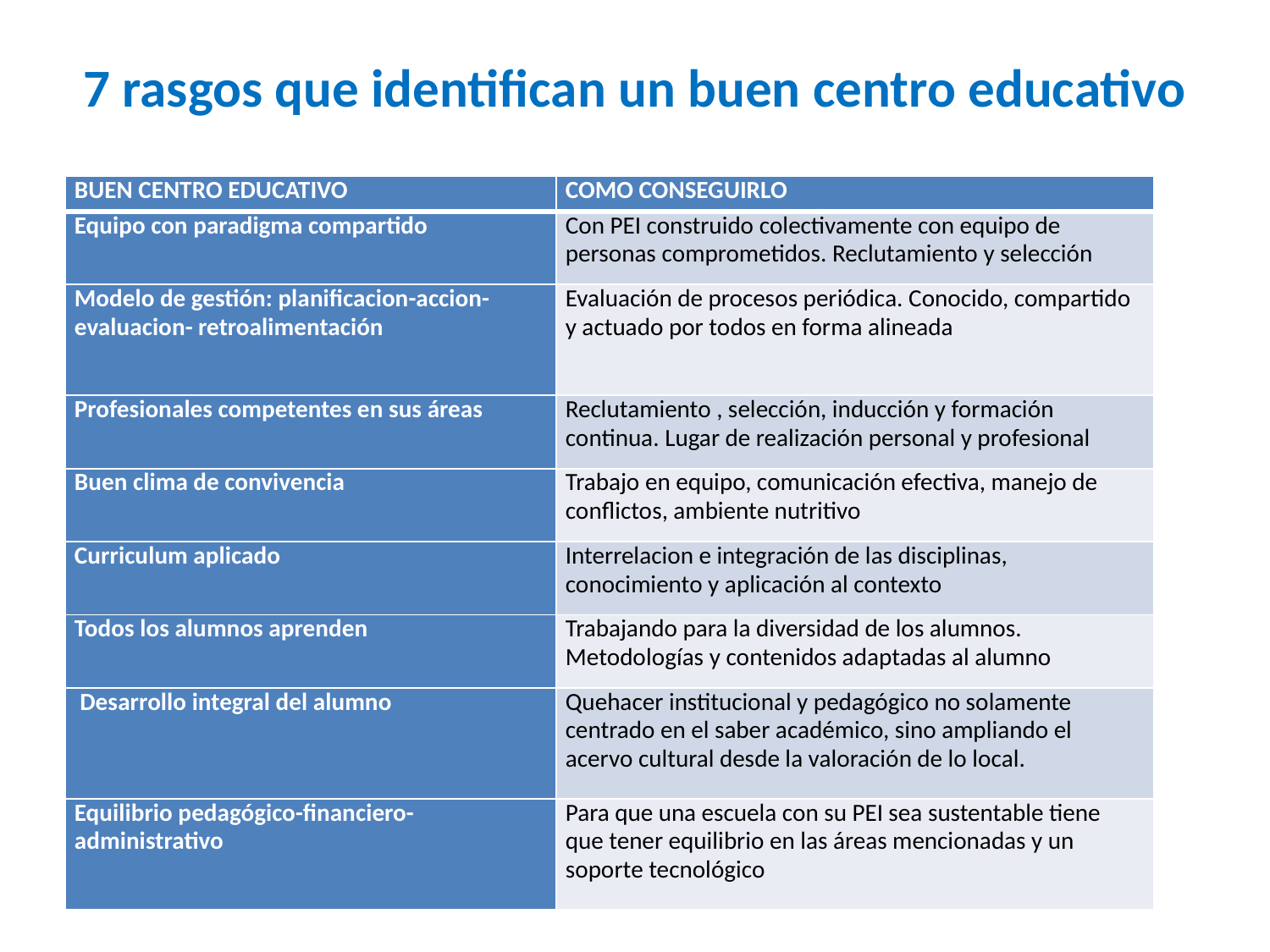

# 7 rasgos que identifican un buen centro educativo
| BUEN CENTRO EDUCATIVO | COMO CONSEGUIRLO |
| --- | --- |
| Equipo con paradigma compartido | Con PEI construido colectivamente con equipo de personas comprometidos. Reclutamiento y selección |
| Modelo de gestión: planificacion-accion-evaluacion- retroalimentación | Evaluación de procesos periódica. Conocido, compartido y actuado por todos en forma alineada |
| Profesionales competentes en sus áreas | Reclutamiento , selección, inducción y formación continua. Lugar de realización personal y profesional |
| Buen clima de convivencia | Trabajo en equipo, comunicación efectiva, manejo de conflictos, ambiente nutritivo |
| Curriculum aplicado | Interrelacion e integración de las disciplinas, conocimiento y aplicación al contexto |
| Todos los alumnos aprenden | Trabajando para la diversidad de los alumnos. Metodologías y contenidos adaptadas al alumno |
| Desarrollo integral del alumno | Quehacer institucional y pedagógico no solamente centrado en el saber académico, sino ampliando el acervo cultural desde la valoración de lo local. |
| Equilibrio pedagógico-financiero-administrativo | Para que una escuela con su PEI sea sustentable tiene que tener equilibrio en las áreas mencionadas y un soporte tecnológico |